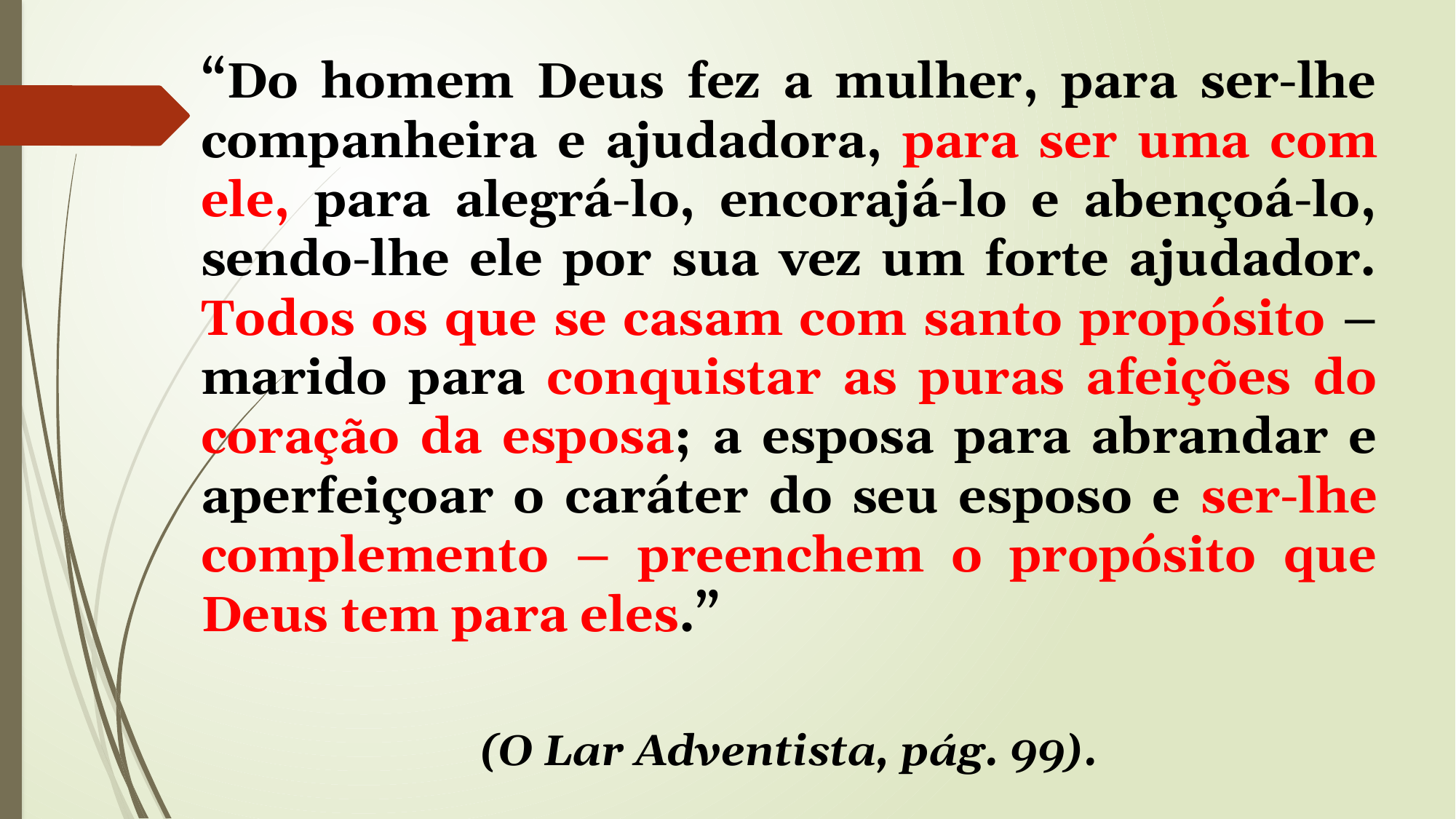

“Do homem Deus fez a mulher, para ser-lhe companheira e ajudadora, para ser uma com ele, para alegrá-lo, encorajá-lo e abençoá-lo, sendo-lhe ele por sua vez um forte ajudador. Todos os que se casam com santo propósito – marido para conquistar as puras afeições do coração da esposa; a esposa para abrandar e aperfeiçoar o caráter do seu esposo e ser-lhe complemento – preenchem o propósito que Deus tem para eles.”

(O Lar Adventista, pág. 99).